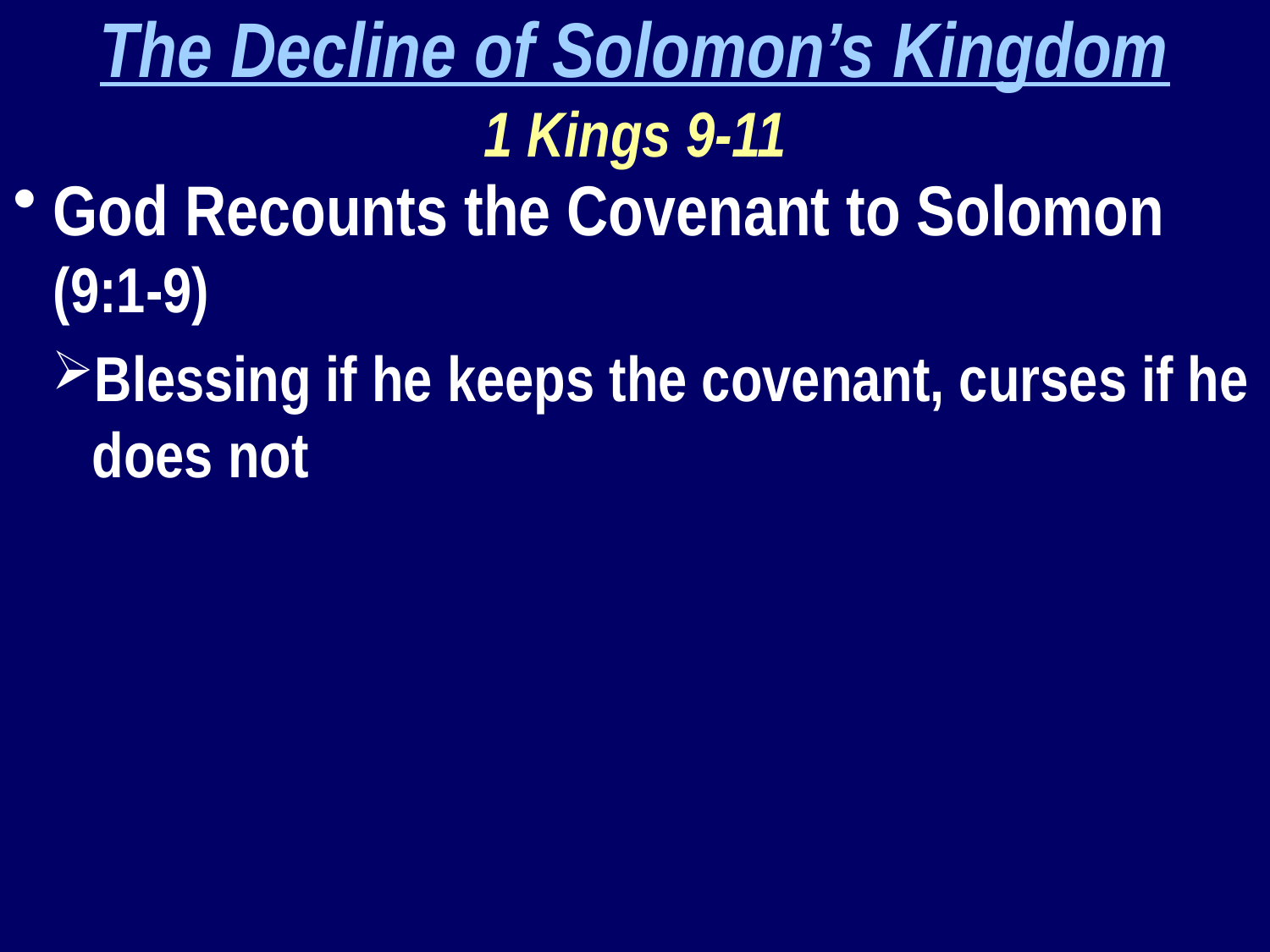

The Decline of Solomon’s Kingdom
1 Kings 9-11
God Recounts the Covenant to Solomon (9:1-9)
Blessing if he keeps the covenant, curses if he does not